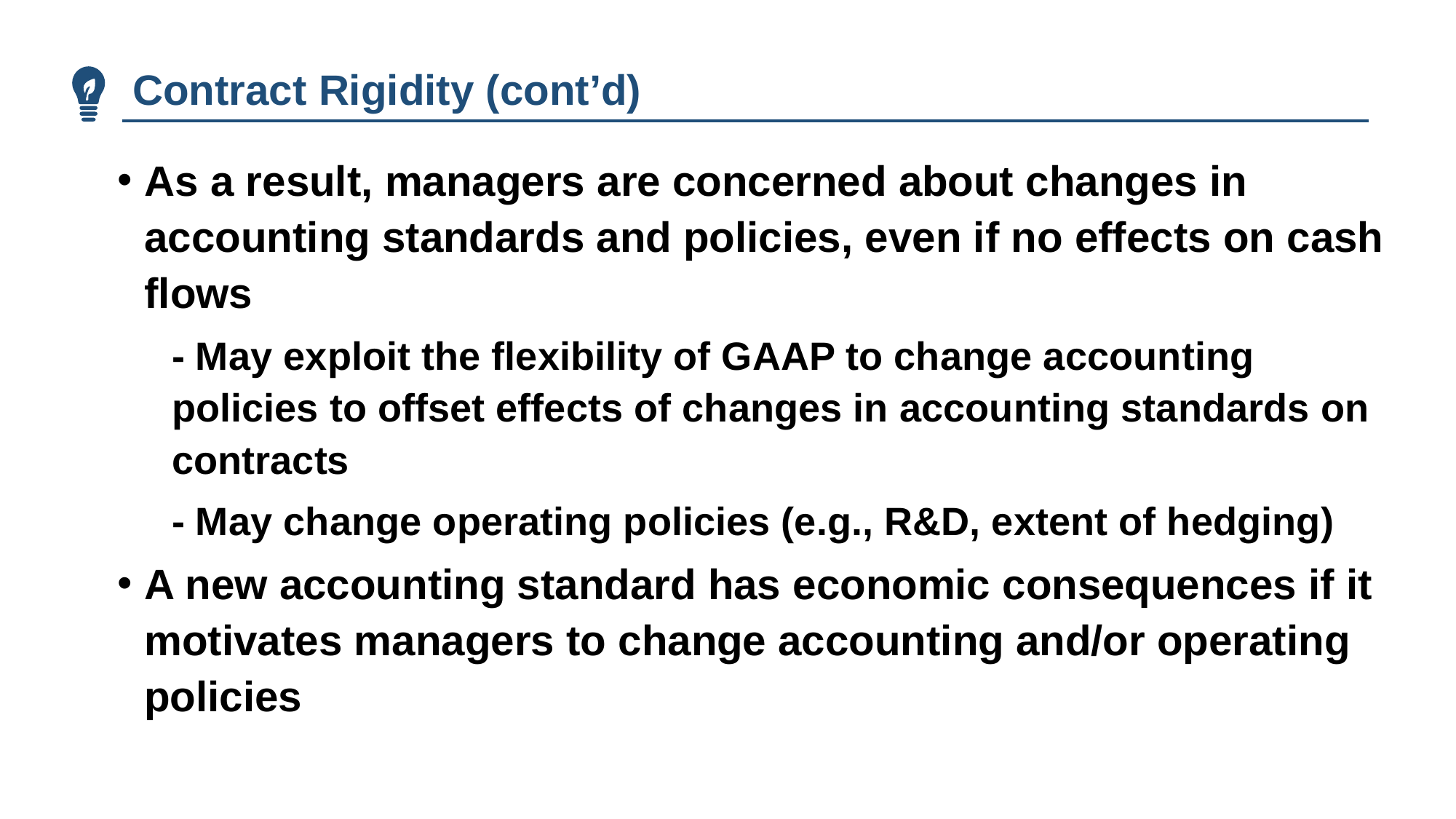

Contract Rigidity (cont’d)

As a result, managers are concerned about changes in accounting standards and policies, even if no effects on cash flows
- May exploit the flexibility of GAAP to change accounting policies to offset effects of changes in accounting standards on contracts
- May change operating policies (e.g., R&D, extent of hedging)
A new accounting standard has economic consequences if it motivates managers to change accounting and/or operating policies